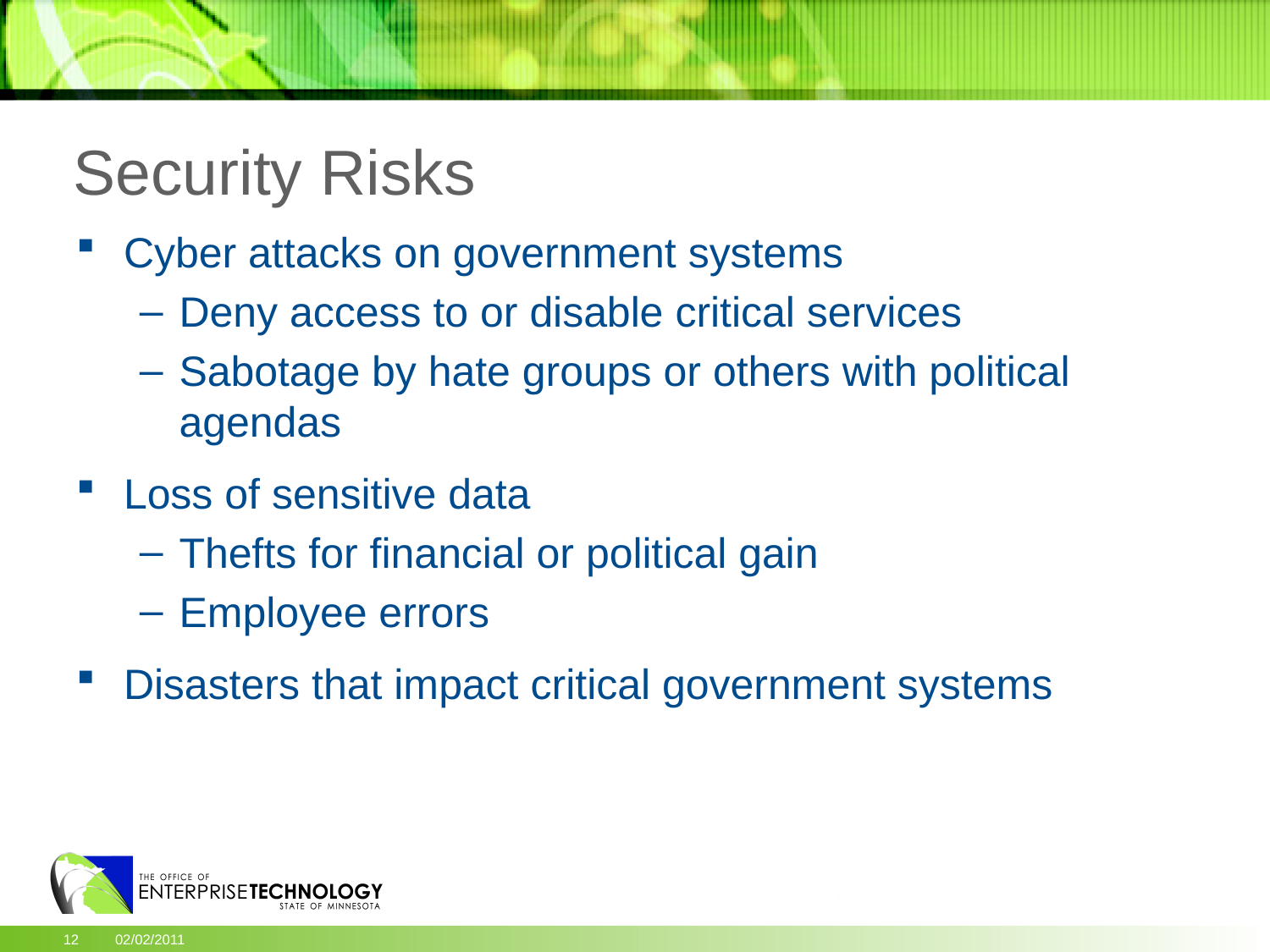

Security Risks
Cyber attacks on government systems
Deny access to or disable critical services
Sabotage by hate groups or others with political agendas
Loss of sensitive data
Thefts for financial or political gain
Employee errors
Disasters that impact critical government systems